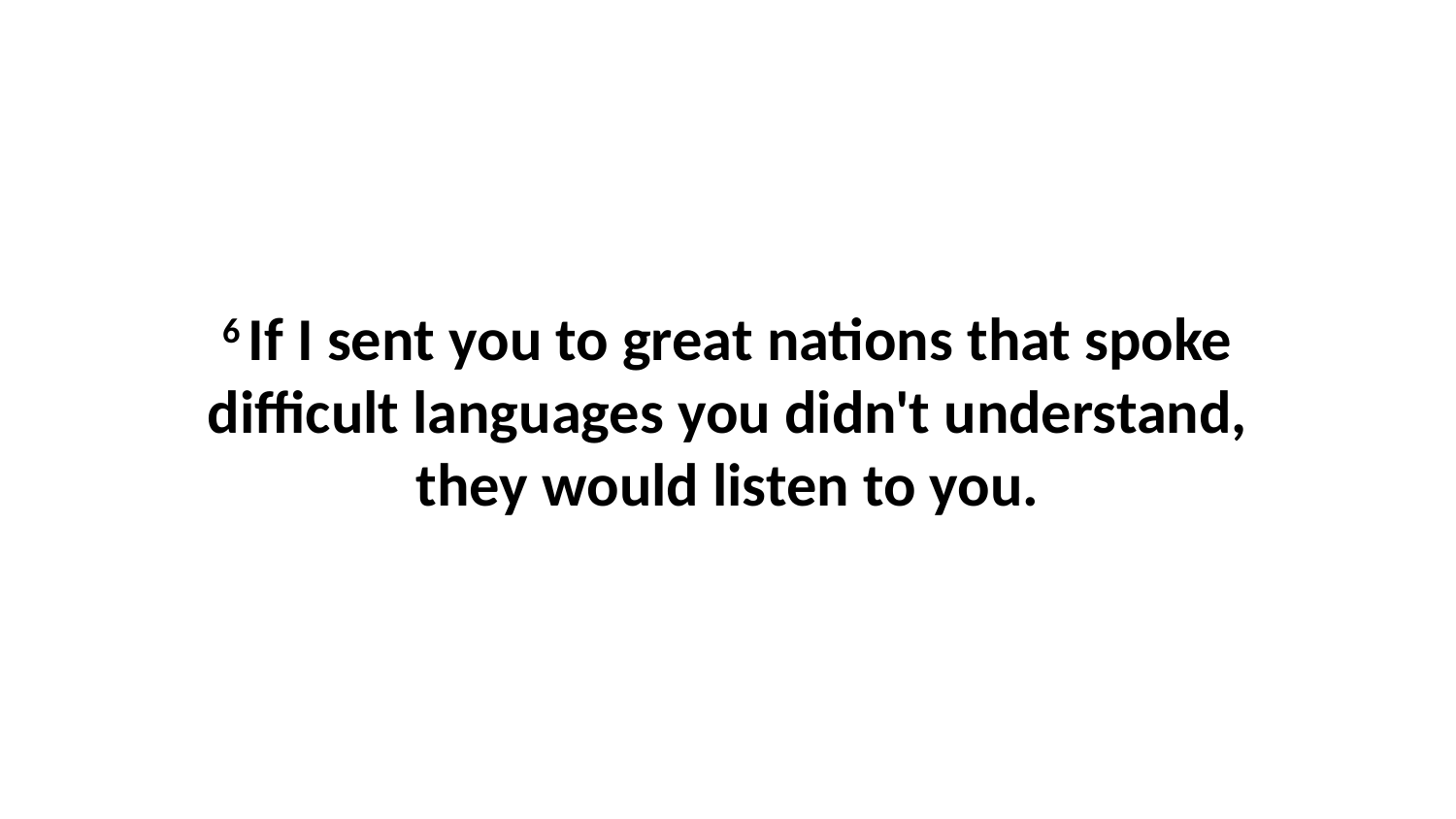

6 If I sent you to great nations that spoke difficult languages you didn't understand, they would listen to you.